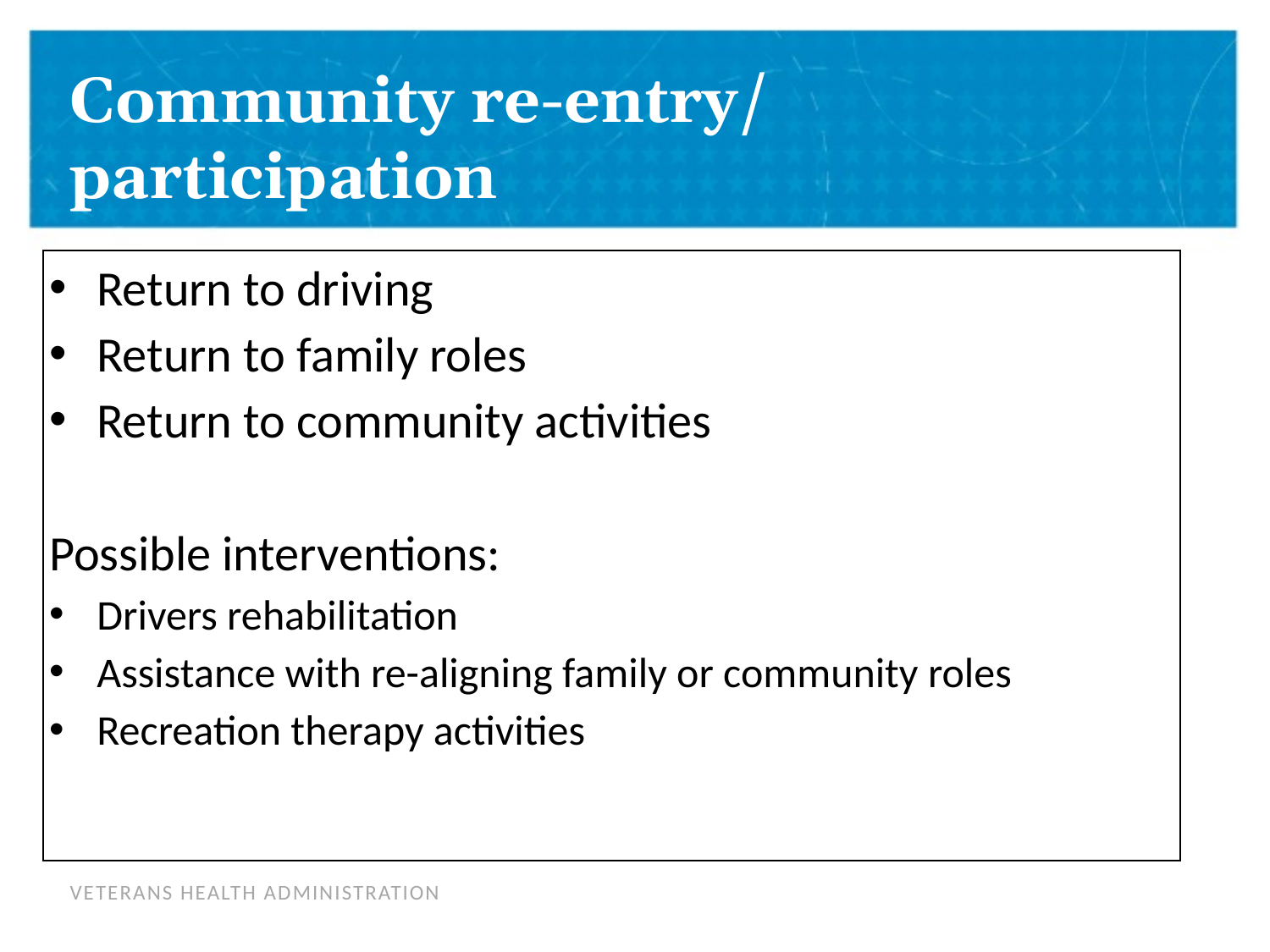

# Community re-entry/ participation
Return to driving
Return to family roles
Return to community activities

Possible interventions:
Drivers rehabilitation
Assistance with re-aligning family or community roles
Recreation therapy activities